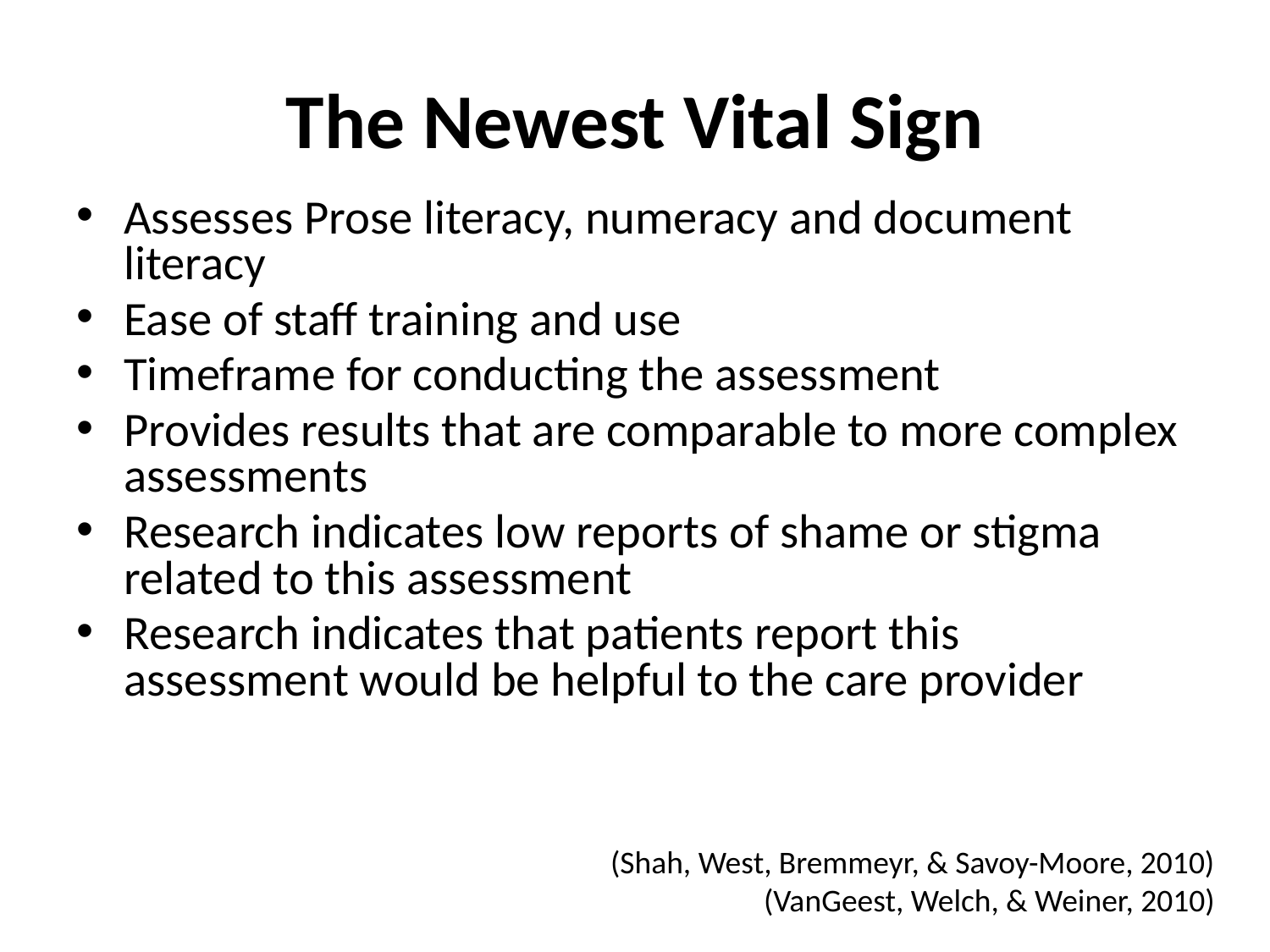

# The Newest Vital Sign
Assesses Prose literacy, numeracy and document literacy
Ease of staff training and use
Timeframe for conducting the assessment
Provides results that are comparable to more complex assessments
Research indicates low reports of shame or stigma related to this assessment
Research indicates that patients report this assessment would be helpful to the care provider

(Shah, West, Bremmeyr, & Savoy-Moore, 2010)
(VanGeest, Welch, & Weiner, 2010)